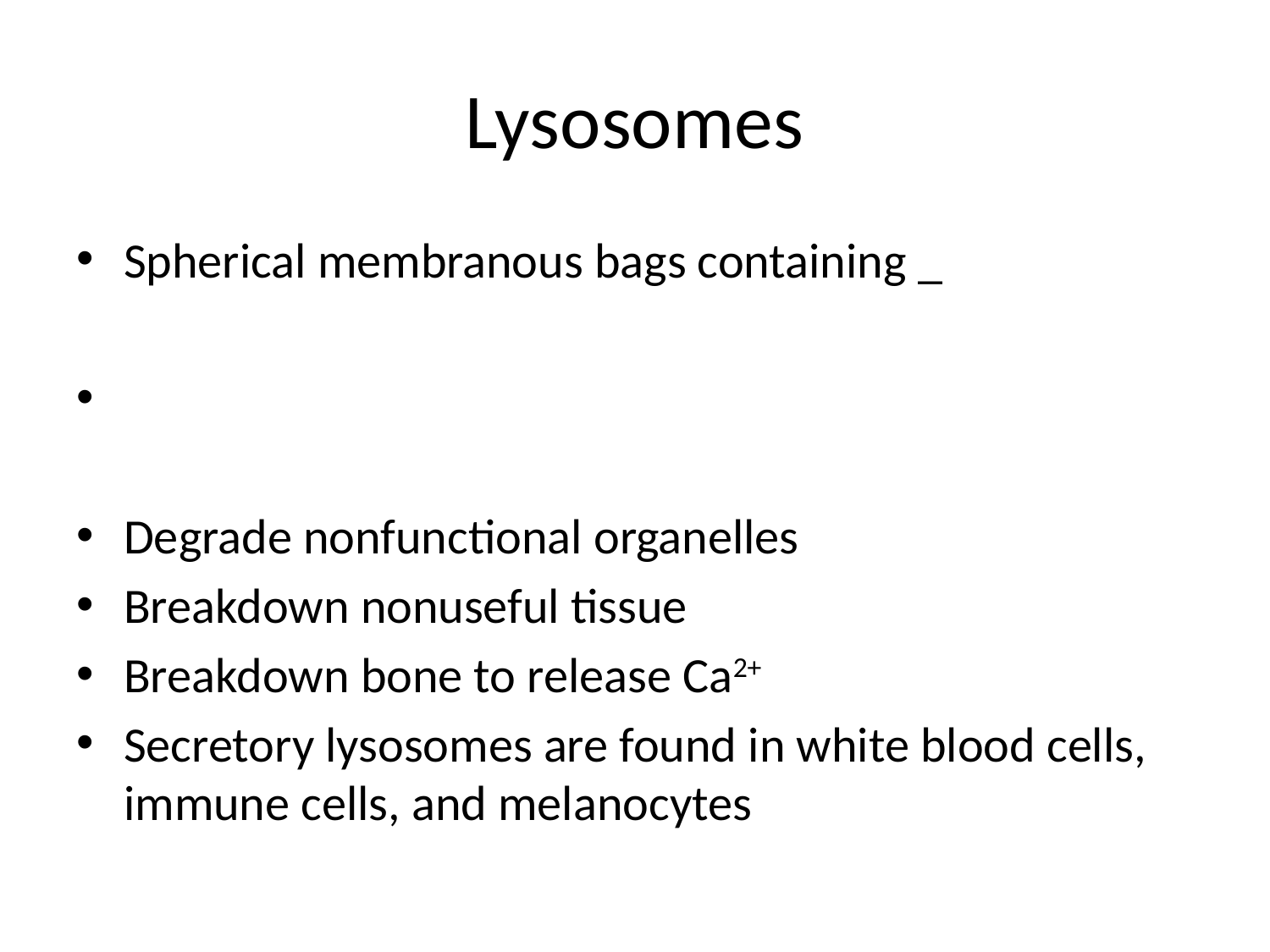

# Lysosomes
Spherical membranous bags containing _

Degrade nonfunctional organelles
Breakdown nonuseful tissue
Breakdown bone to release Ca2+
Secretory lysosomes are found in white blood cells, immune cells, and melanocytes